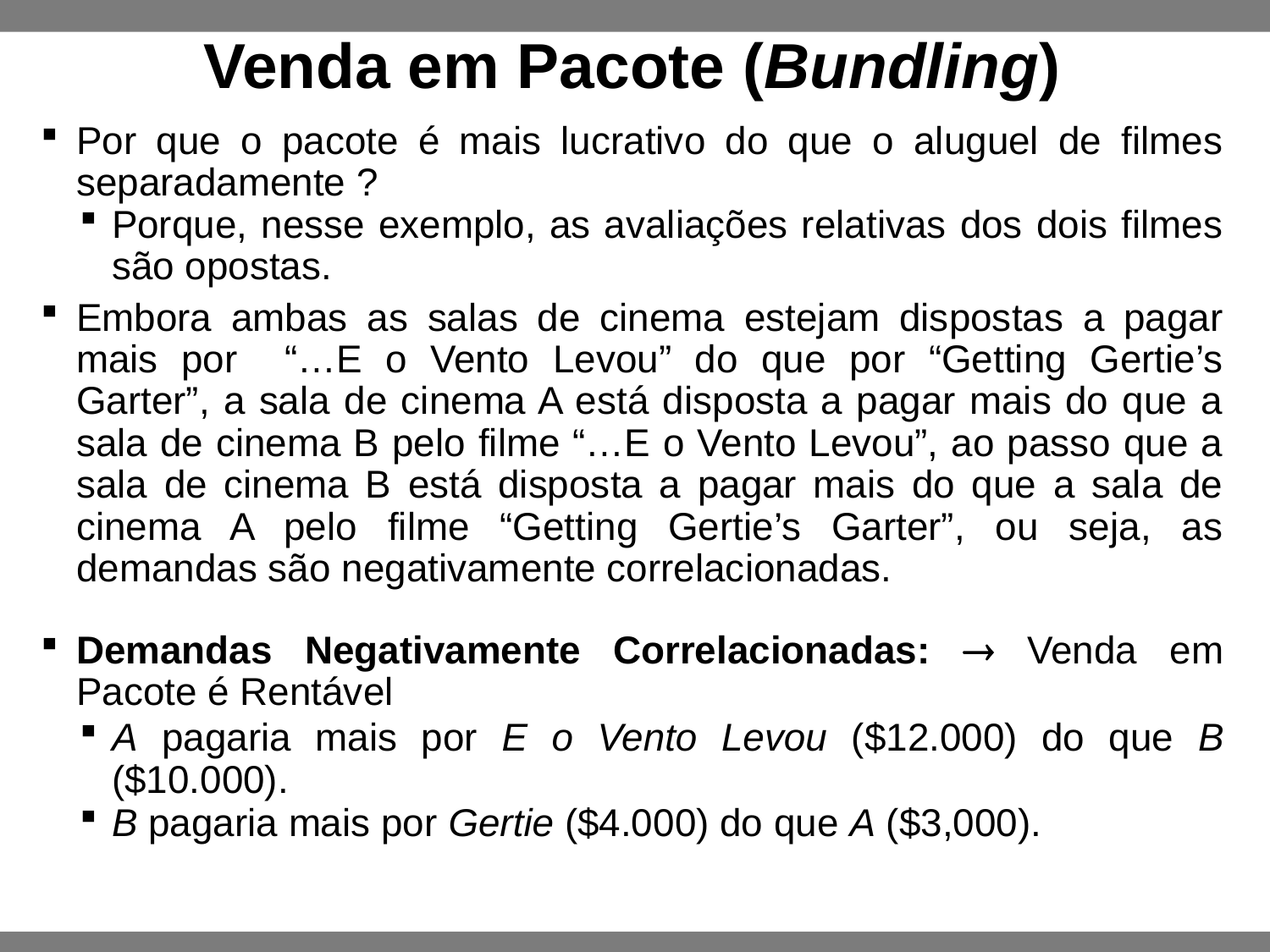

Venda em Pacote (Bundling)
Por que o pacote é mais lucrativo do que o aluguel de filmes separadamente ?
Porque, nesse exemplo, as avaliações relativas dos dois filmes são opostas.

Embora ambas as salas de cinema estejam dispostas a pagar mais por  “…E o Vento Levou” do que por “Getting Gertie’s Garter”, a sala de cinema A está disposta a pagar mais do que a sala de cinema B pelo filme “…E o Vento Levou”, ao passo que a sala de cinema B está disposta a pagar mais do que a sala de cinema A pelo filme “Getting Gertie’s Garter”, ou seja, as demandas são negativamente correlacionadas.
Demandas Negativamente Correlacionadas: → Venda em Pacote é Rentável

A pagaria mais por E o Vento Levou ($12.000) do que B ($10.000).

B pagaria mais por Gertie ($4.000) do que A ($3,000).